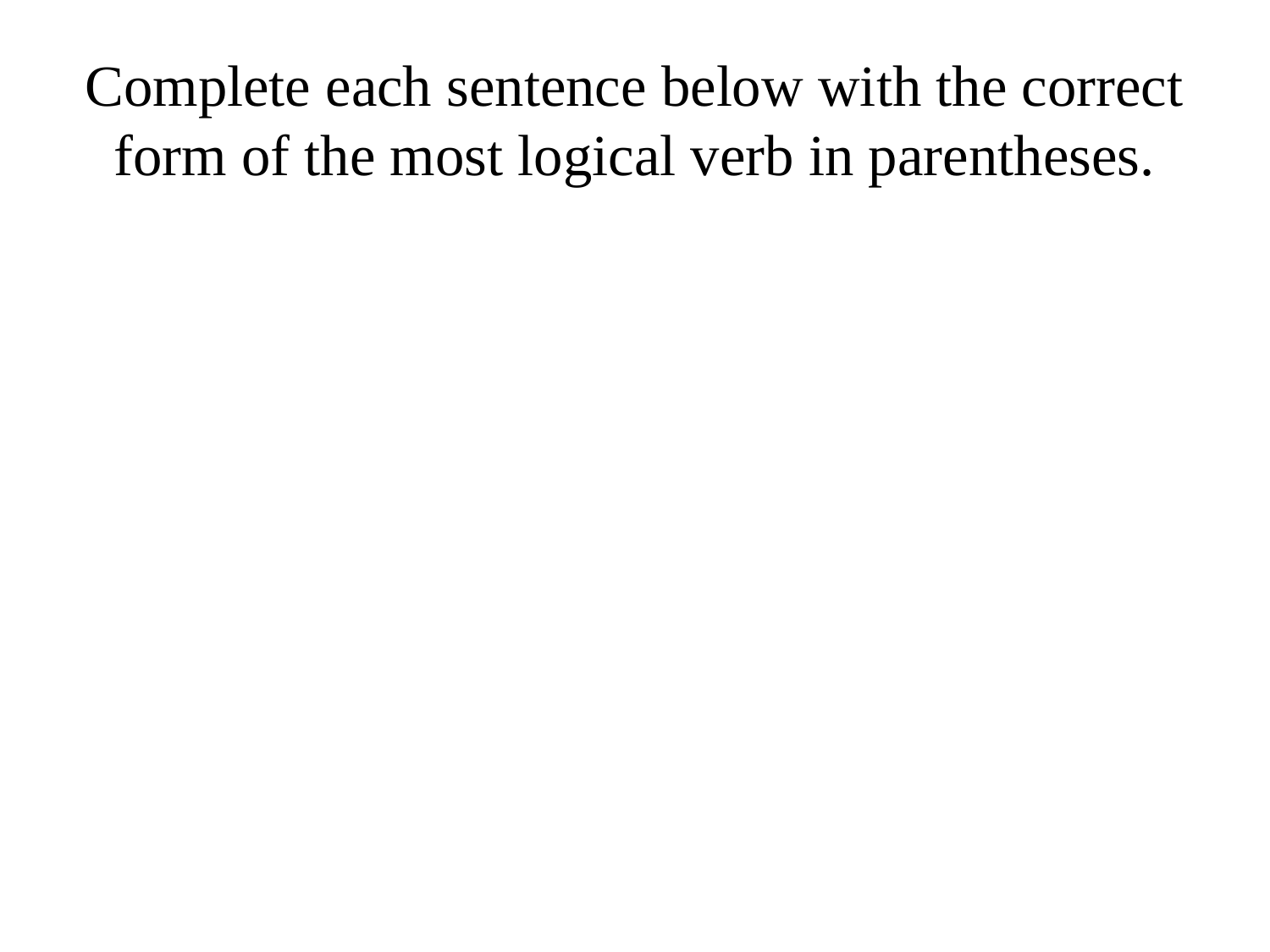

# Complete each sentence below with the correct form of the most logical verb in parentheses.